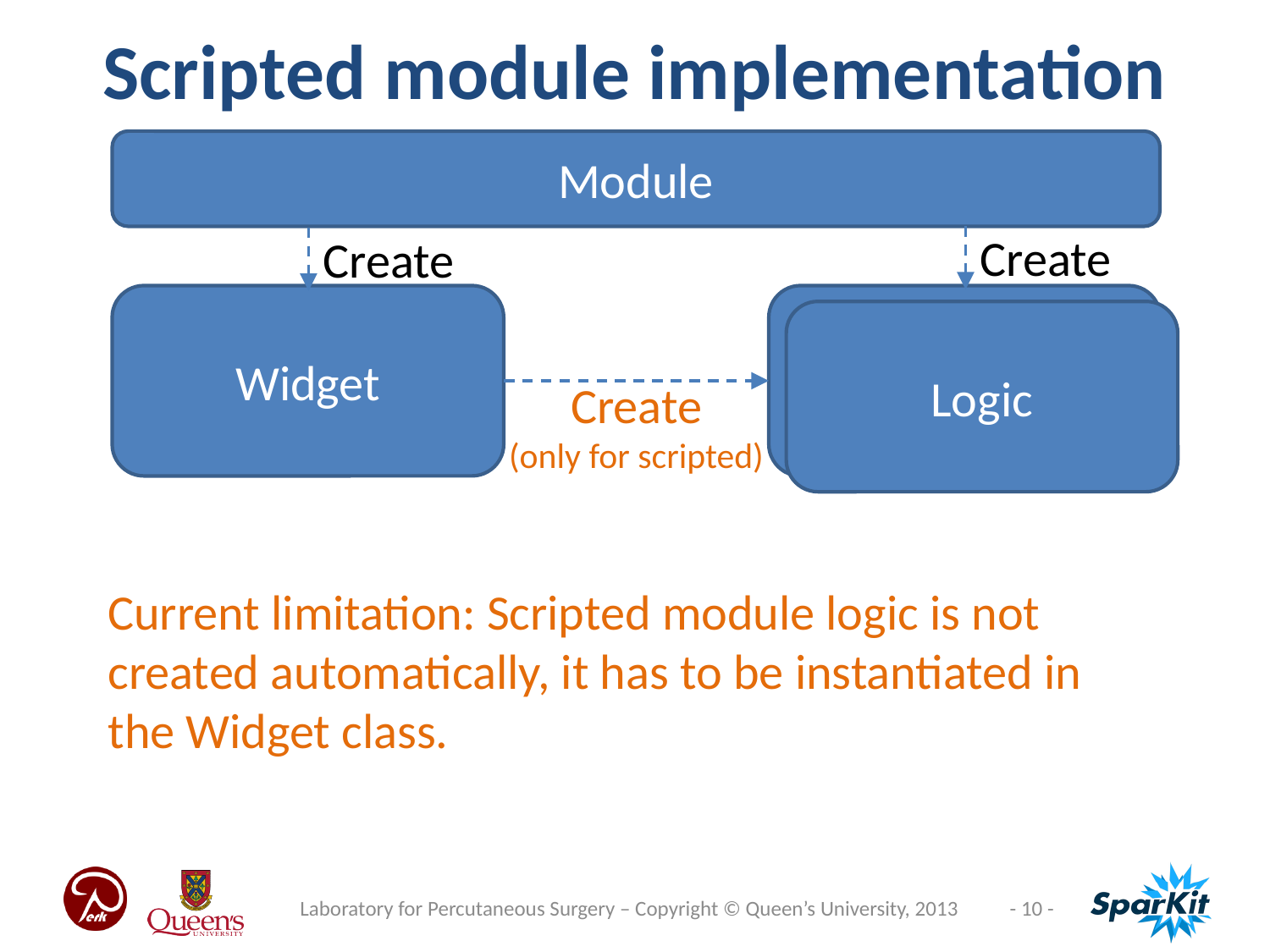

Scripted module implementation
Module
Create
Create
Widget
Logic
Logic
Create
(only for scripted)
Current limitation: Scripted module logic is not created automatically, it has to be instantiated in the Widget class.
Laboratory for Percutaneous Surgery – Copyright © Queen’s University, 2013
- 10 -